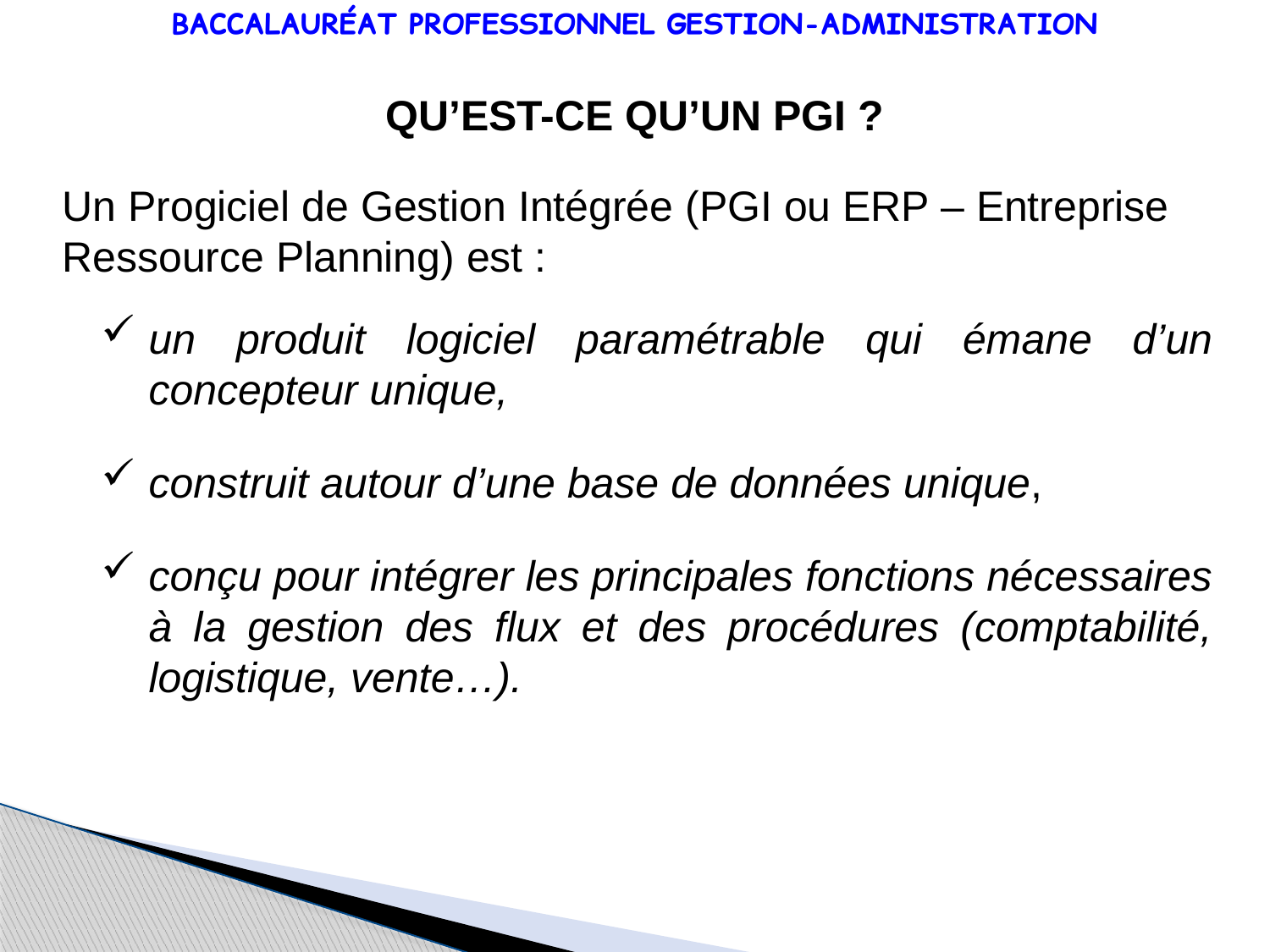

Baccalauréat Professionnel Gestion-Administration
Qu’est-ce qu’un PGI ?
Un Progiciel de Gestion Intégrée (PGI ou ERP – Entreprise Ressource Planning) est :
un produit logiciel paramétrable qui émane d’un concepteur unique,
construit autour d’une base de données unique,
conçu pour intégrer les principales fonctions nécessaires à la gestion des flux et des procédures (comptabilité, logistique, vente…).